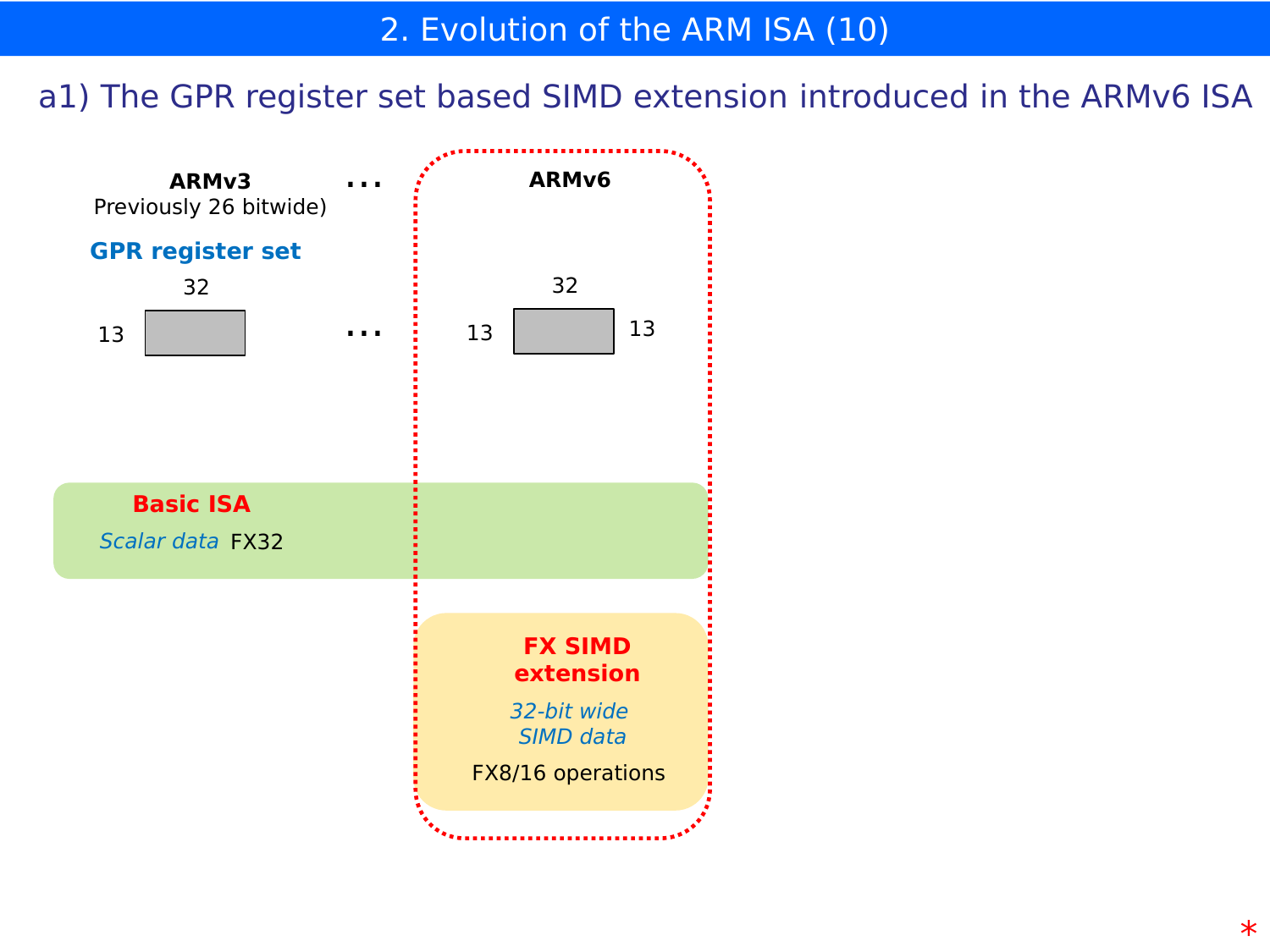

# 2. Evolution of the ARM ISA (10)
a1) The GPR register set based SIMD extension introduced in the ARMv6 ISA
...

ARMv6
ARMv3
Previously 26 bitwide)
GPR register set
32
32
...

13

13
13

Basic ISA
Scalar data
FX32

FX SIMD
extension
32-bit wide
 SIMD data
FX8/16 operations
*